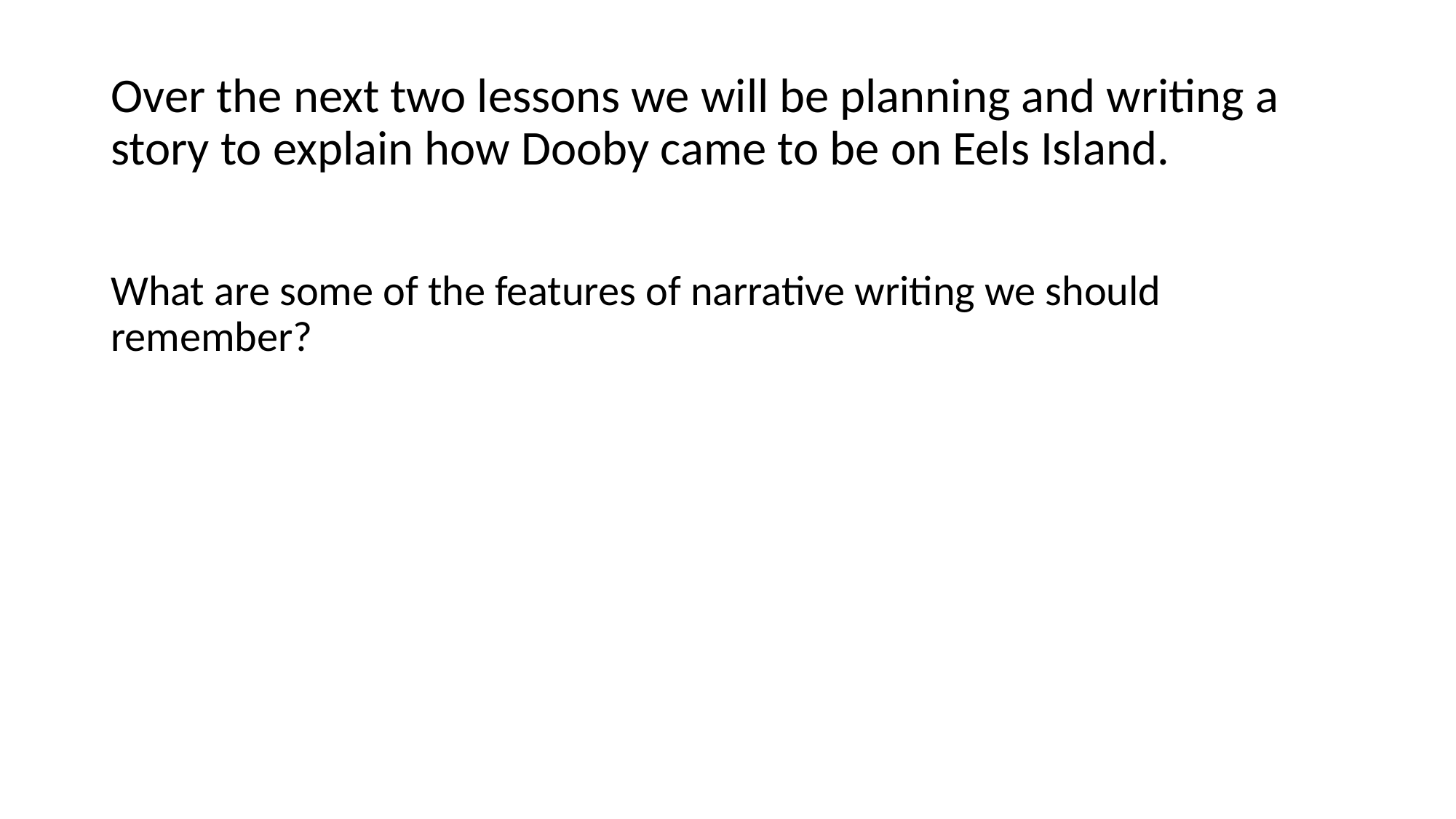

# Over the next two lessons we will be planning and writing a story to explain how Dooby came to be on Eels Island.
What are some of the features of narrative writing we should remember?